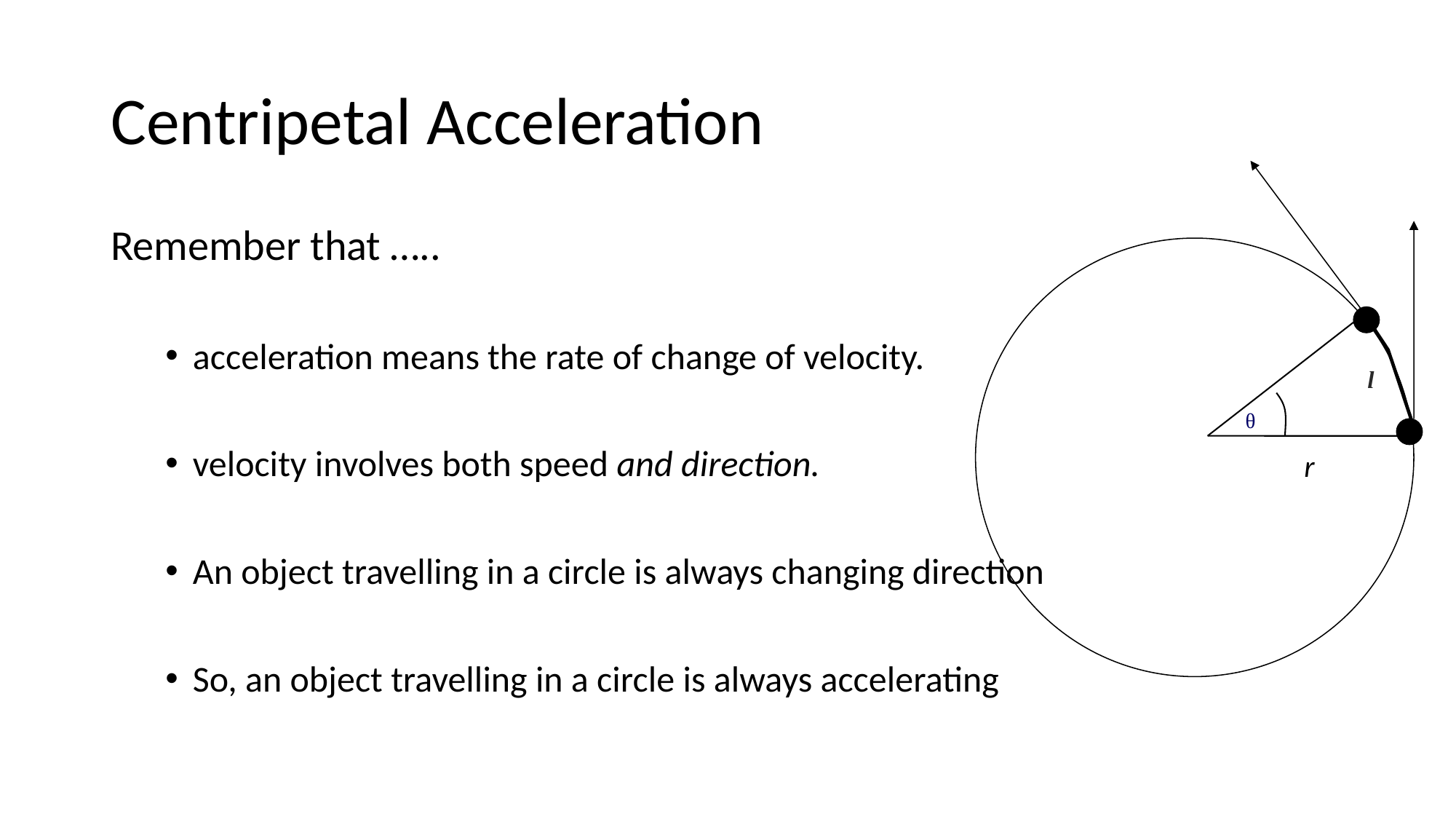

# Centripetal Acceleration

Remember that …..

acceleration means the rate of change of velocity.

velocity involves both speed and direction.

An object travelling in a circle is always changing direction

So, an object travelling in a circle is always accelerating

l

θ

r